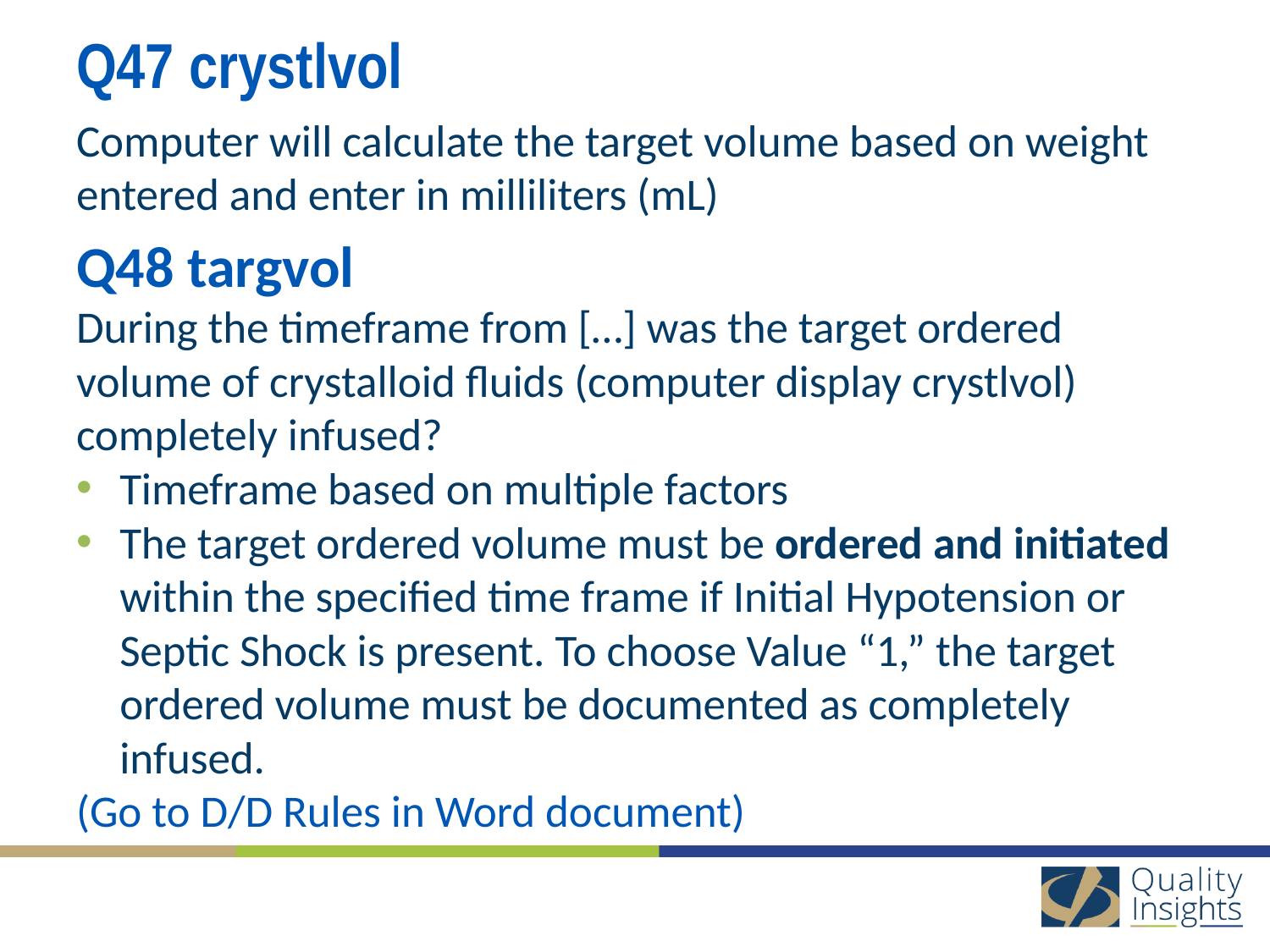

# Q47 crystlvol
Computer will calculate the target volume based on weight entered and enter in milliliters (mL)
Q48 targvol
During the timeframe from […] was the target ordered volume of crystalloid fluids (computer display crystlvol) completely infused?
Timeframe based on multiple factors
The target ordered volume must be ordered and initiated within the specified time frame if Initial Hypotension or Septic Shock is present. To choose Value “1,” the target ordered volume must be documented as completely infused.
(Go to D/D Rules in Word document)